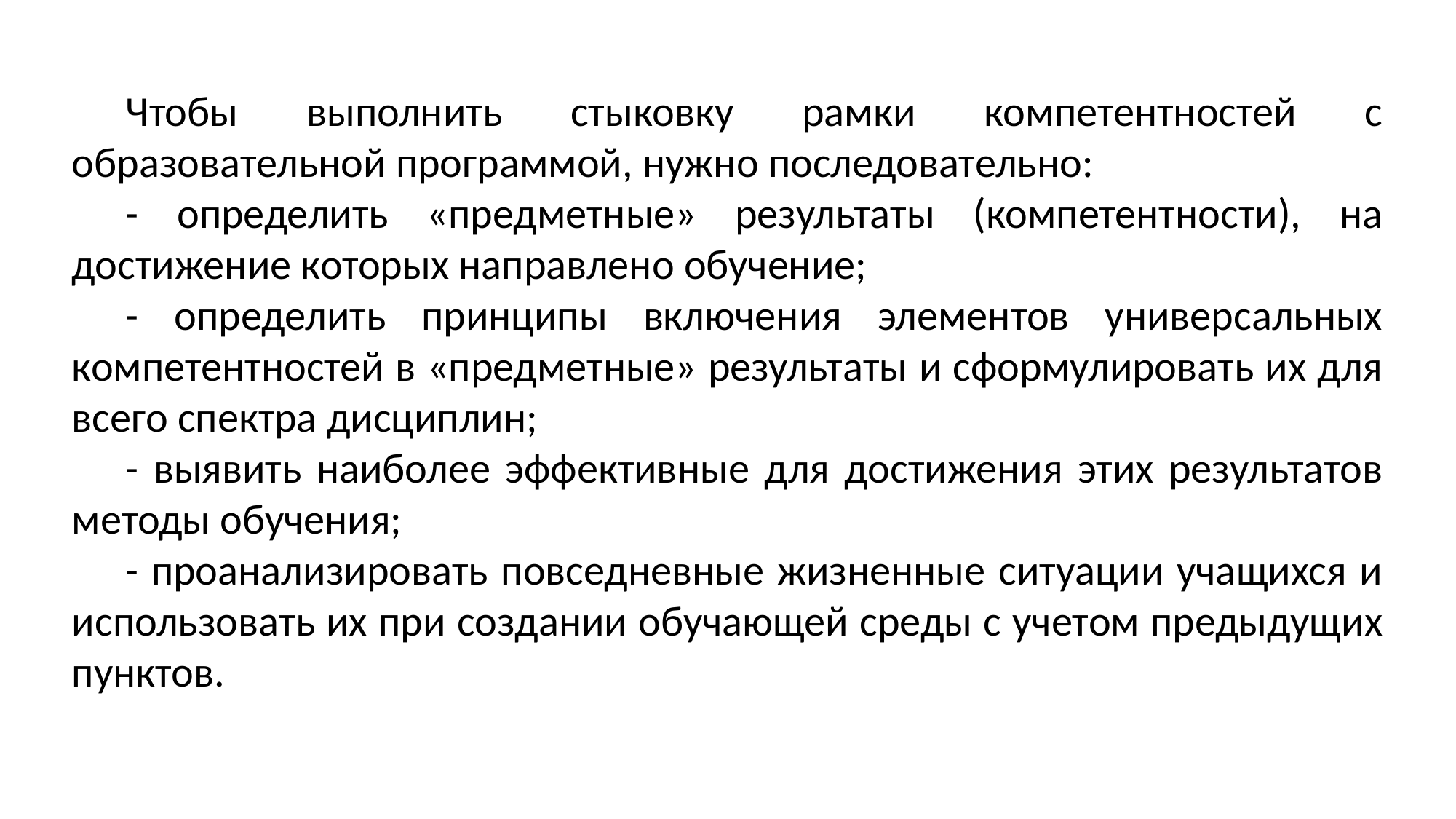

Чтобы выполнить стыковку рамки компетентностей с образовательной программой, нужно последовательно:
- определить «предметные» результаты (компетентности), на достижение которых направлено обучение;
- определить принципы включения элементов универсальных компетентностей в «предметные» результаты и сформулировать их для всего спектра дисциплин;
- выявить наиболее эффективные для достижения этих результатов методы обучения;
- проанализировать повседневные жизненные ситуации учащихся и использовать их при создании обучающей среды с учетом предыдущих пунктов.